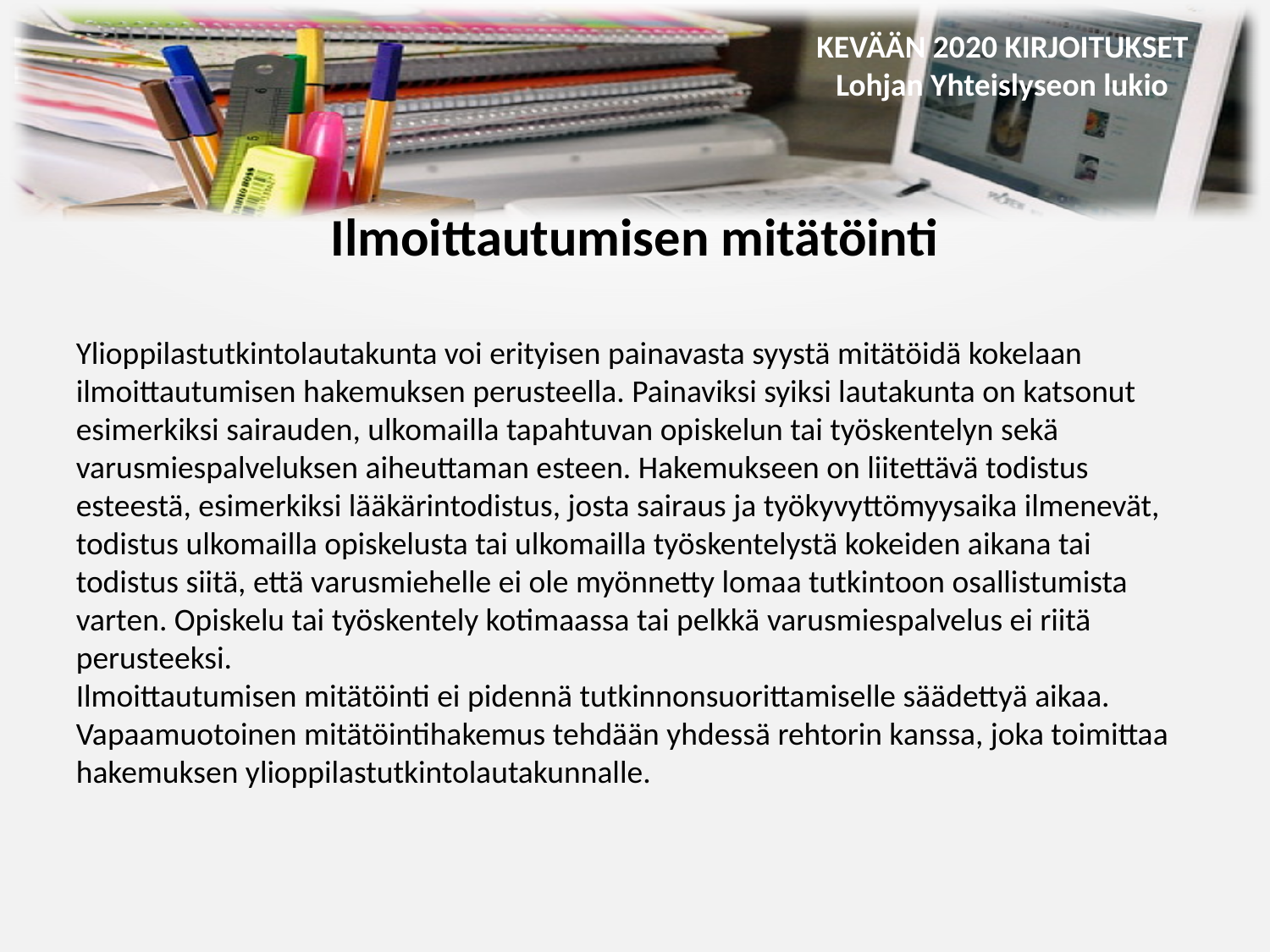

#
Ilmoittautumisen mitätöinti
Ylioppilastutkintolautakunta voi erityisen painavasta syystä mitätöidä kokelaan ilmoittautumisen hakemuksen perusteella. Painaviksi syiksi lautakunta on katsonut esimerkiksi sairauden, ulkomailla tapahtuvan opiskelun tai työskentelyn sekä varusmiespalveluksen aiheuttaman esteen. Hakemukseen on liitettävä todistus esteestä, esimerkiksi lääkärintodistus, josta sairaus ja työkyvyttömyysaika ilmenevät, todistus ulkomailla opiskelusta tai ulkomailla työskentelystä kokeiden aikana tai todistus siitä, että varusmiehelle ei ole myönnetty lomaa tutkintoon osallistumista varten. Opiskelu tai työskentely kotimaassa tai pelkkä varusmiespalvelus ei riitä perusteeksi.
Ilmoittautumisen mitätöinti ei pidennä tutkinnonsuorittamiselle säädettyä aikaa.
Vapaamuotoinen mitätöintihakemus tehdään yhdessä rehtorin kanssa, joka toimittaa hakemuksen ylioppilastutkintolautakunnalle.